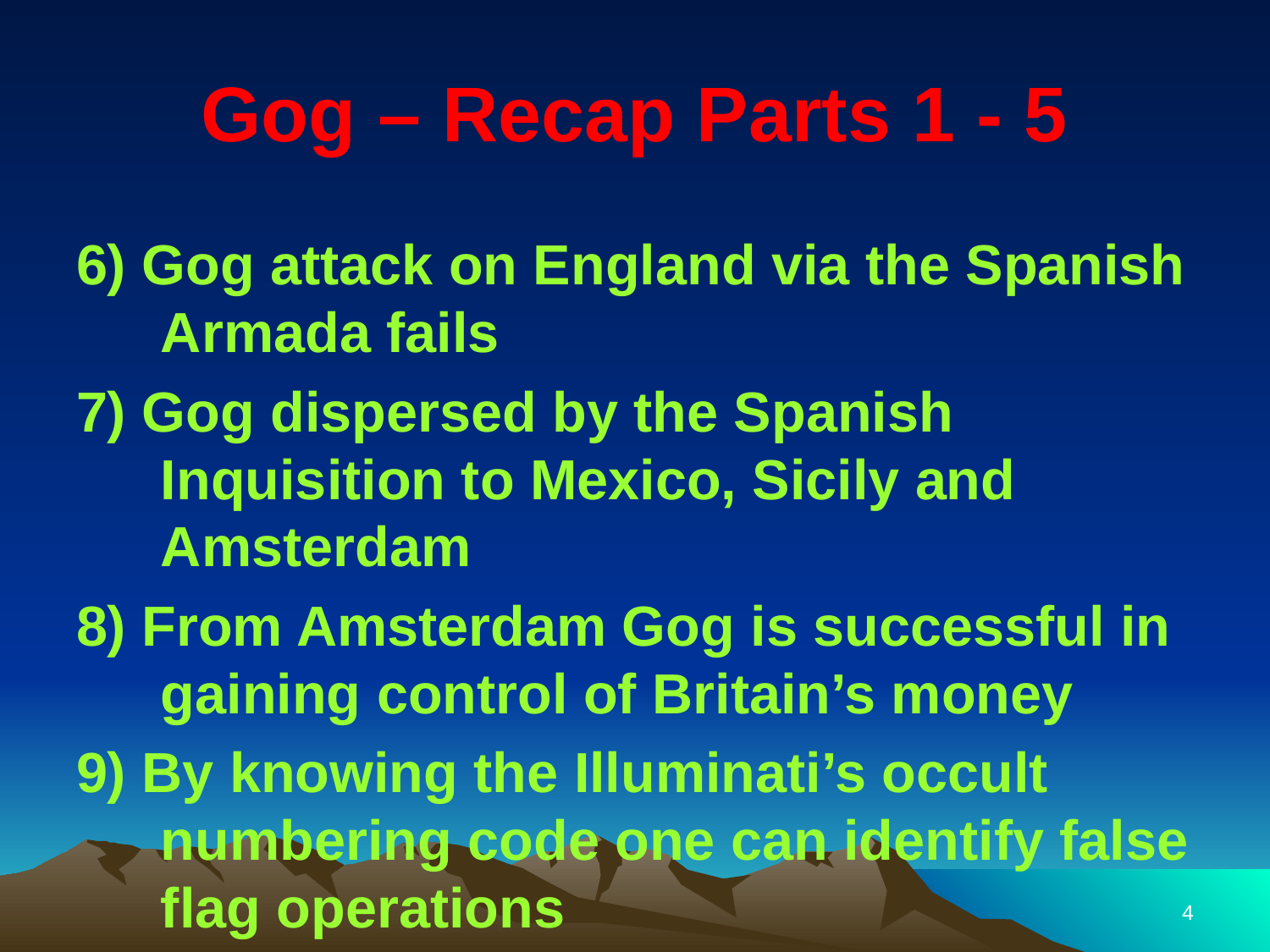

# Gog – Recap Parts 1 - 5
6) Gog attack on England via the Spanish Armada fails
7) Gog dispersed by the Spanish Inquisition to Mexico, Sicily and Amsterdam
8) From Amsterdam Gog is successful in gaining control of Britain’s money
9) By knowing the Illuminati’s occult numbering code one can identify false flag operations
4